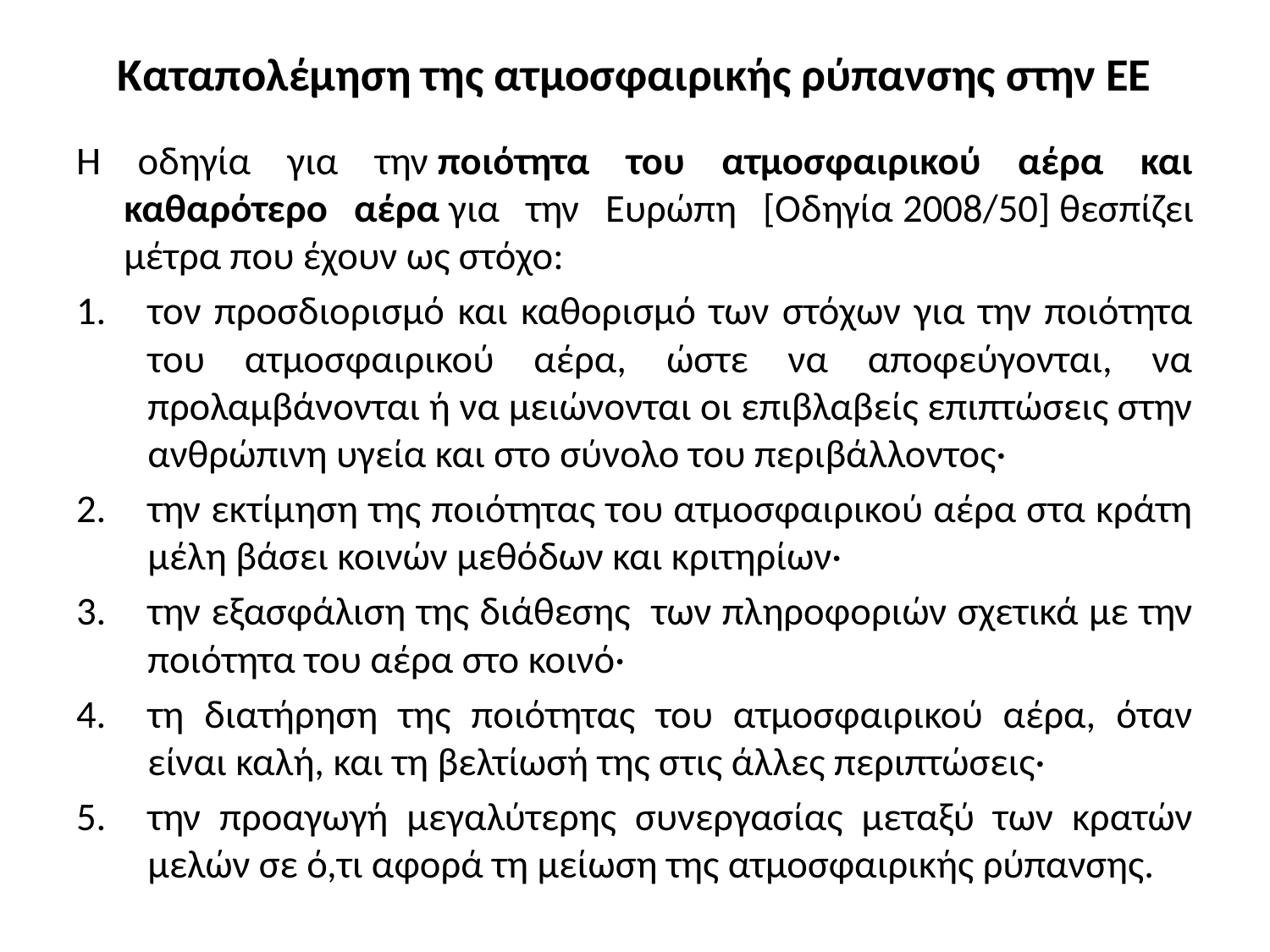

# Καταπολέμηση της ατμοσφαιρικής ρύπανσης στην ΕΕ
Η οδηγία για την ποιότητα του ατμοσφαιρικού αέρα και καθαρότερο αέρα για την Ευρώπη [Οδηγία 2008/50] θεσπίζει μέτρα που έχουν ως στόχο:
τον προσδιορισμό και καθορισμό των στόχων για την ποιότητα του ατμοσφαιρικού αέρα, ώστε να αποφεύγονται, να προλαμβάνονται ή να μειώνονται οι επιβλαβείς επιπτώσεις στην ανθρώπινη υγεία και στο σύνολο του περιβάλλοντος·
την εκτίμηση της ποιότητας του ατμοσφαιρικού αέρα στα κράτη μέλη βάσει κοινών μεθόδων και κριτηρίων·
την εξασφάλιση της διάθεσης  των πληροφοριών σχετικά με την ποιότητα του αέρα στο κοινό·
τη διατήρηση της ποιότητας του ατμοσφαιρικού αέρα, όταν είναι καλή, και τη βελτίωσή της στις άλλες περιπτώσεις·
την προαγωγή μεγαλύτερης συνεργασίας μεταξύ των κρατών μελών σε ό,τι αφορά τη μείωση της ατμοσφαιρικής ρύπανσης.